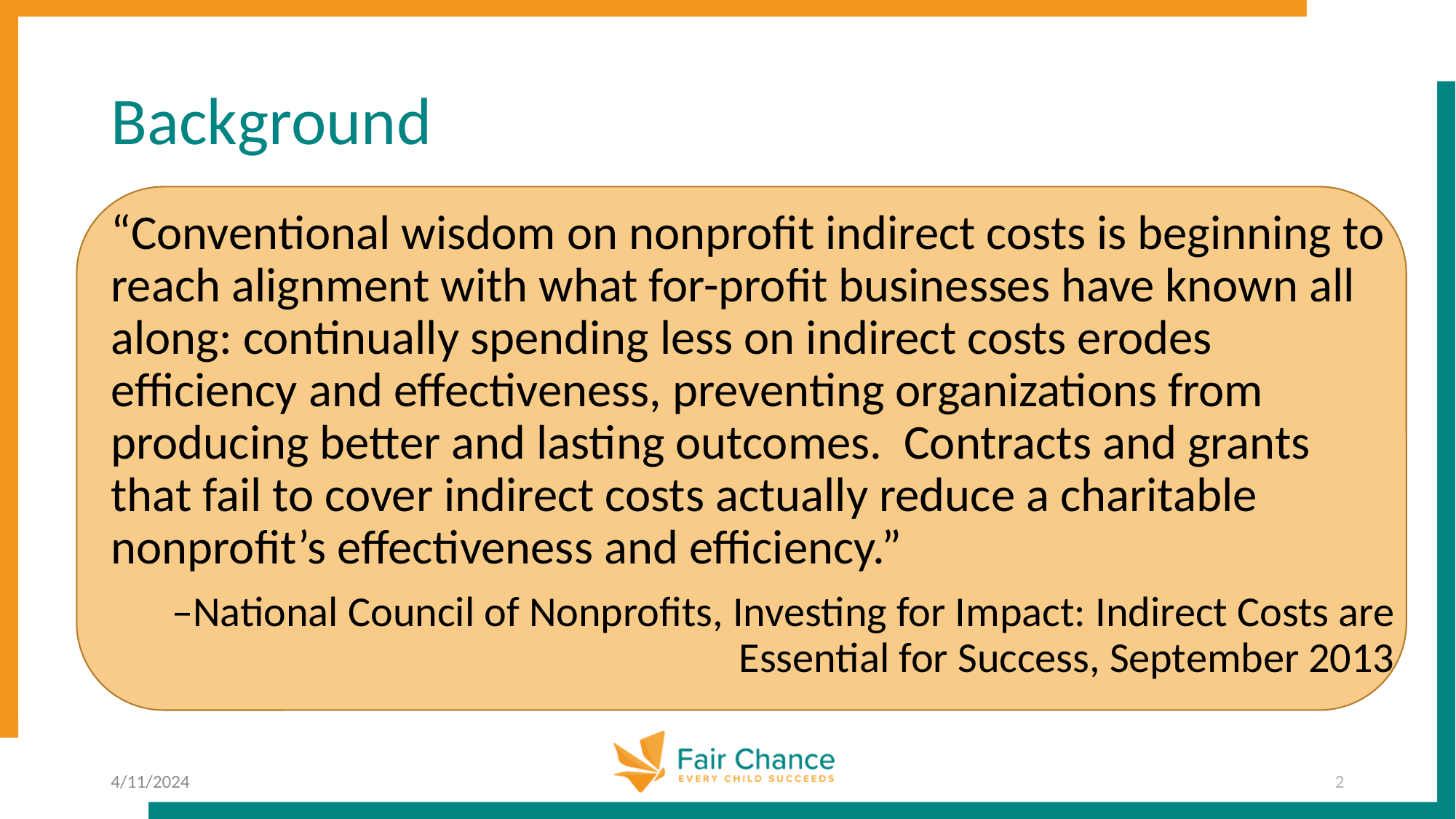

# Background

“Conventional wisdom on nonprofit indirect costs is beginning to reach alignment with what for-profit businesses have known all along: continually spending less on indirect costs erodes efficiency and effectiveness, preventing organizations from producing better and lasting outcomes.  Contracts and grants that fail to cover indirect costs actually reduce a charitable nonprofit’s effectiveness and efficiency.”
–National Council of Nonprofits, Investing for Impact: Indirect Costs are Essential for Success, September 2013

4/11/2024
2